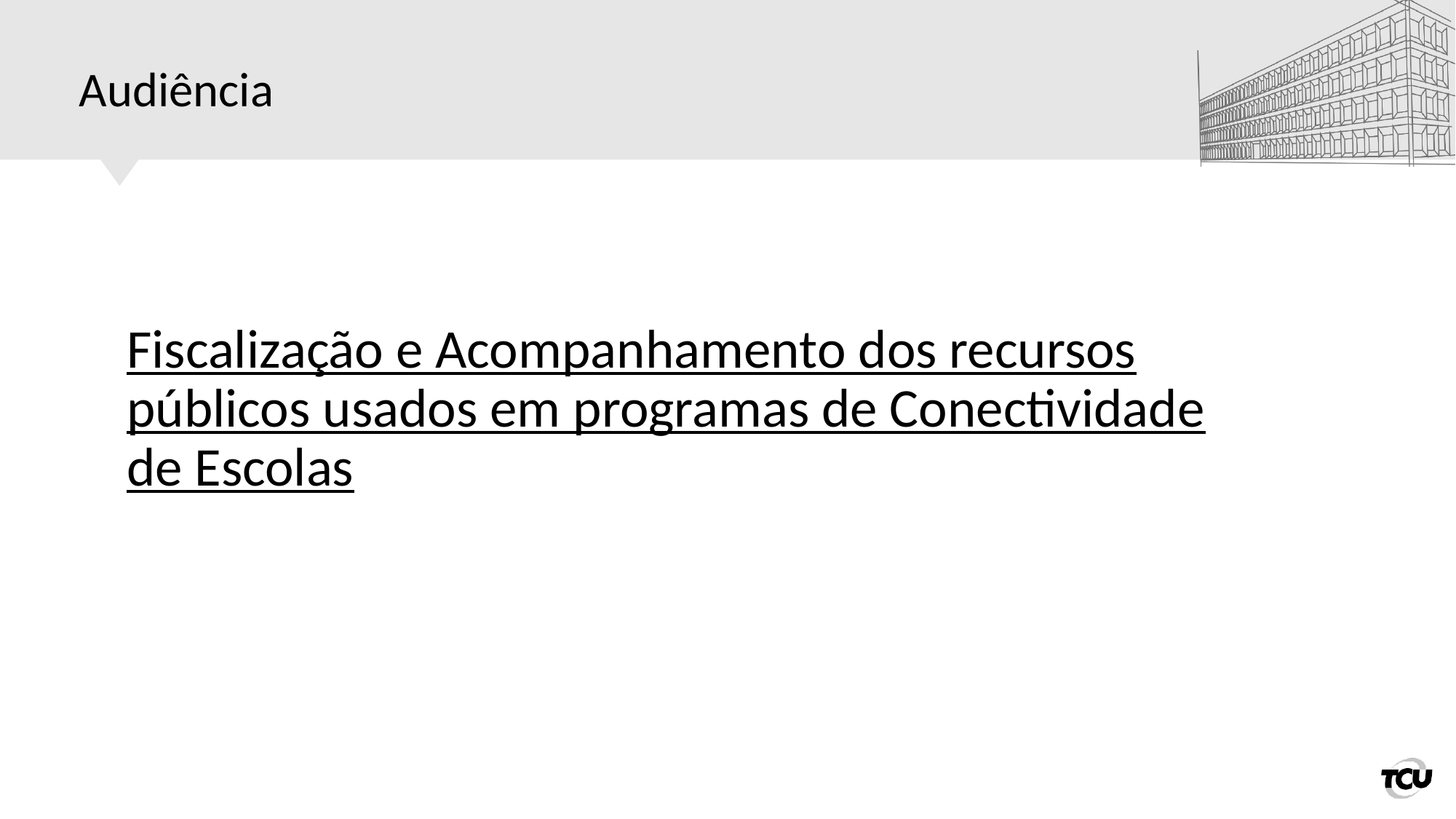

Audiência
# Fiscalização e Acompanhamento dos recursos públicos usados em programas de Conectividade de Escolas